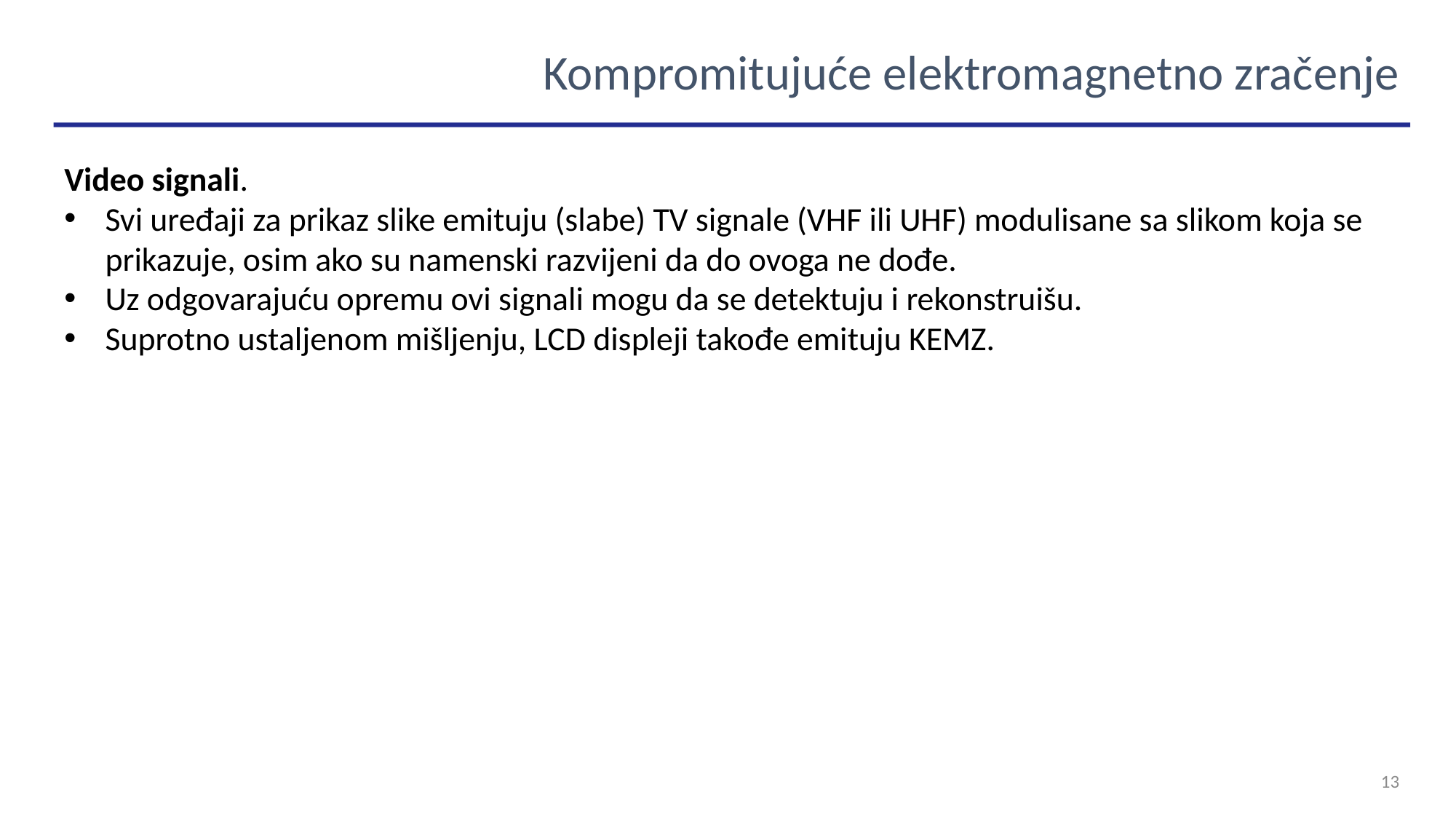

Kompromitujuće elektromagnetno zračenje

Video signali.
Svi uređaji za prikaz slike emituju (slabe) TV signale (VHF ili UHF) modulisane sa slikom koja se prikazuje, osim ako su namenski razvijeni da do ovoga ne dođe.
Uz odgovarajuću opremu ovi signali mogu da se detektuju i rekonstruišu.
Suprotno ustaljenom mišljenju, LCD displeji takođe emituju KEMZ.
13